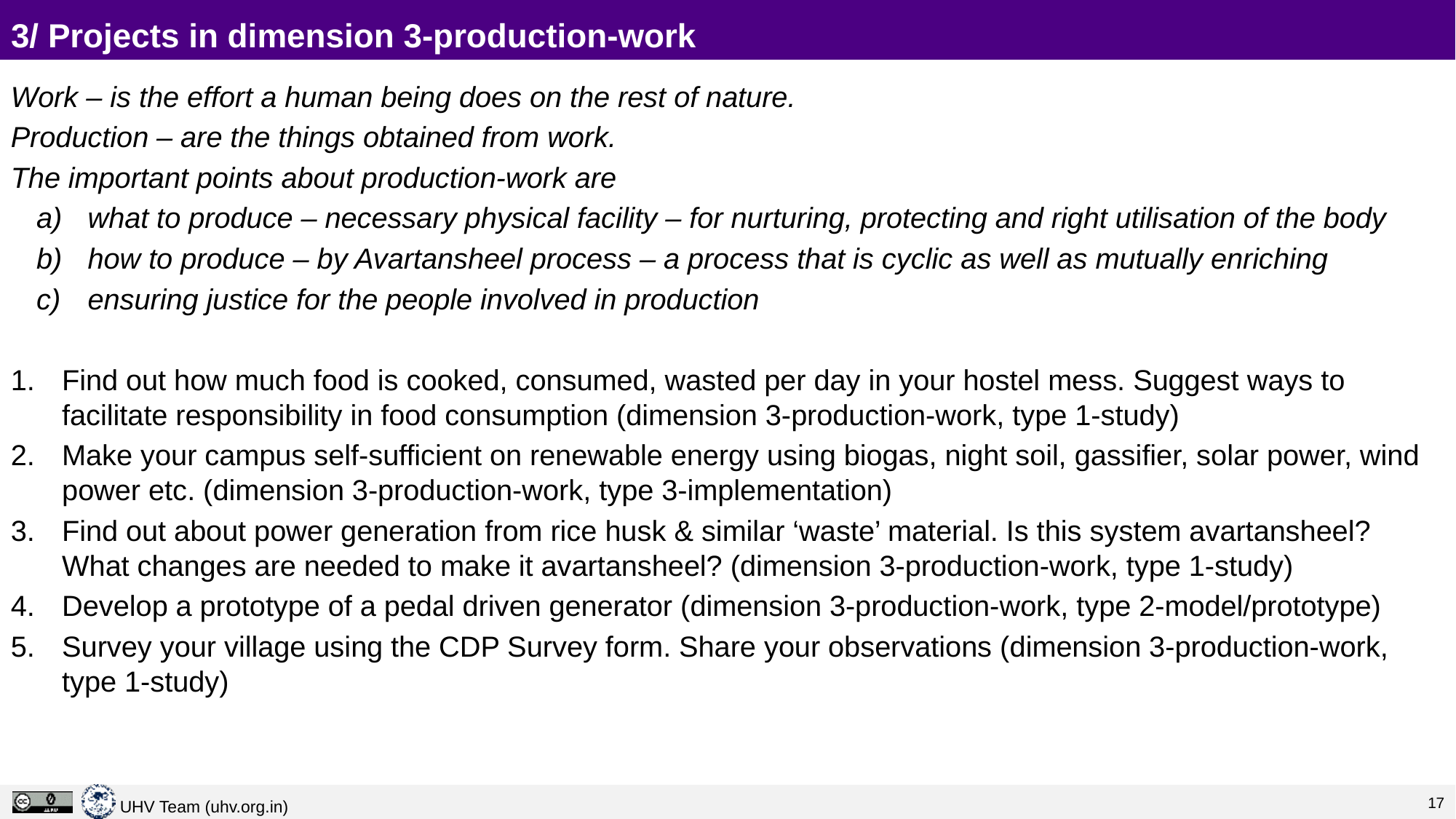

# 3/ Projects in dimension 3-production-work
Work – is the effort a human being does on the rest of nature.
Production – are the things obtained from work.
The important points about production-work are
what to produce – necessary physical facility – for nurturing, protecting and right utilisation of the body
how to produce – by Avartansheel process – a process that is cyclic as well as mutually enriching
ensuring justice for the people involved in production

Find out how much food is cooked, consumed, wasted per day in your hostel mess. Suggest ways to facilitate responsibility in food consumption (dimension 3-production-work, type 1-study)
Make your campus self-sufficient on renewable energy using biogas, night soil, gassifier, solar power, wind power etc. (dimension 3-production-work, type 3-implementation)
Find out about power generation from rice husk & similar ‘waste’ material. Is this system avartansheel? What changes are needed to make it avartansheel? (dimension 3-production-work, type 1-study)
Develop a prototype of a pedal driven generator (dimension 3-production-work, type 2-model/prototype)
Survey your village using the CDP Survey form. Share your observations (dimension 3-production-work, type 1-study)